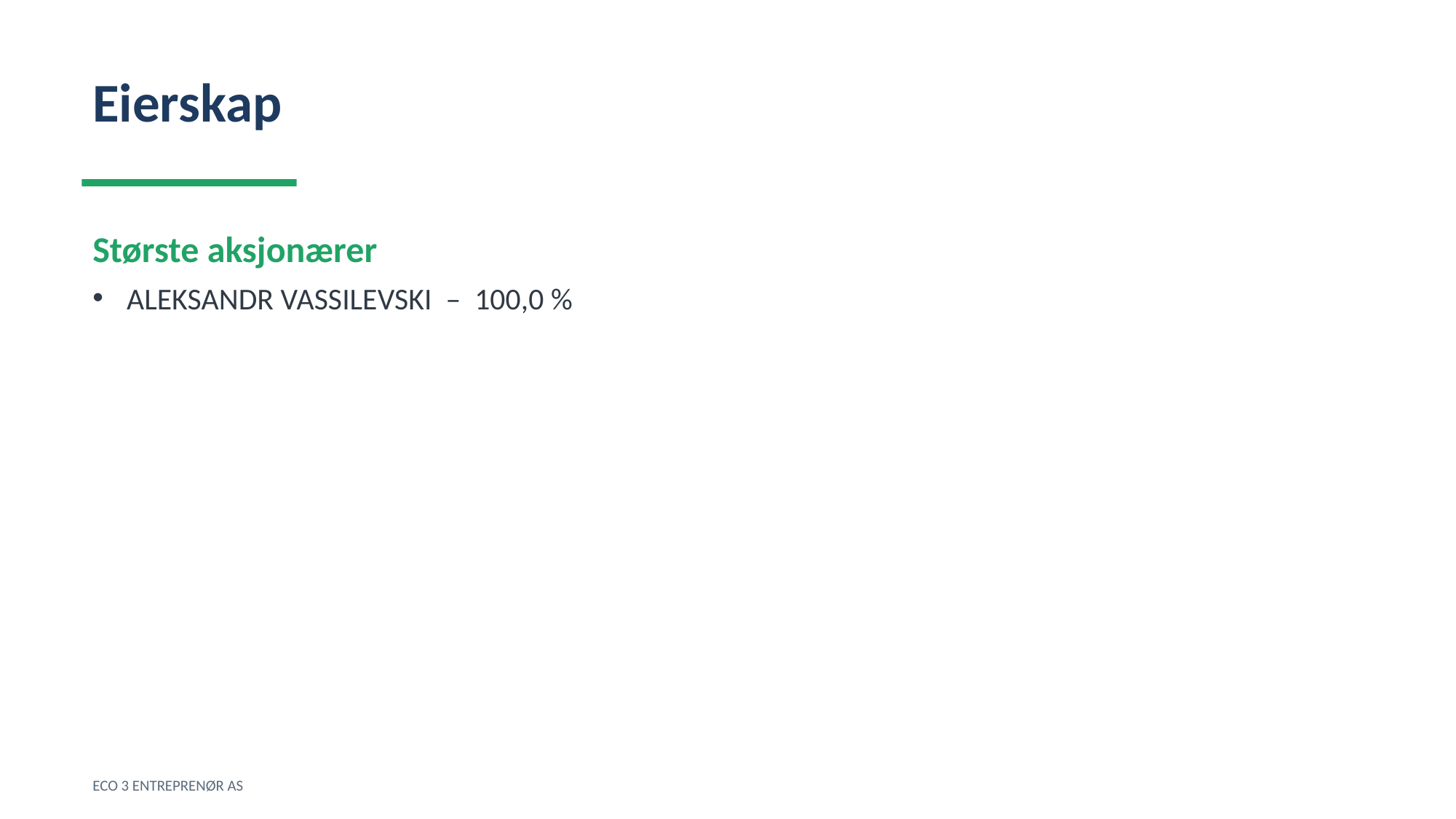

Eierskap

Største aksjonærer
ALEKSANDR VASSILEVSKI  –  100,0 %
ECO 3 ENTREPRENØR AS